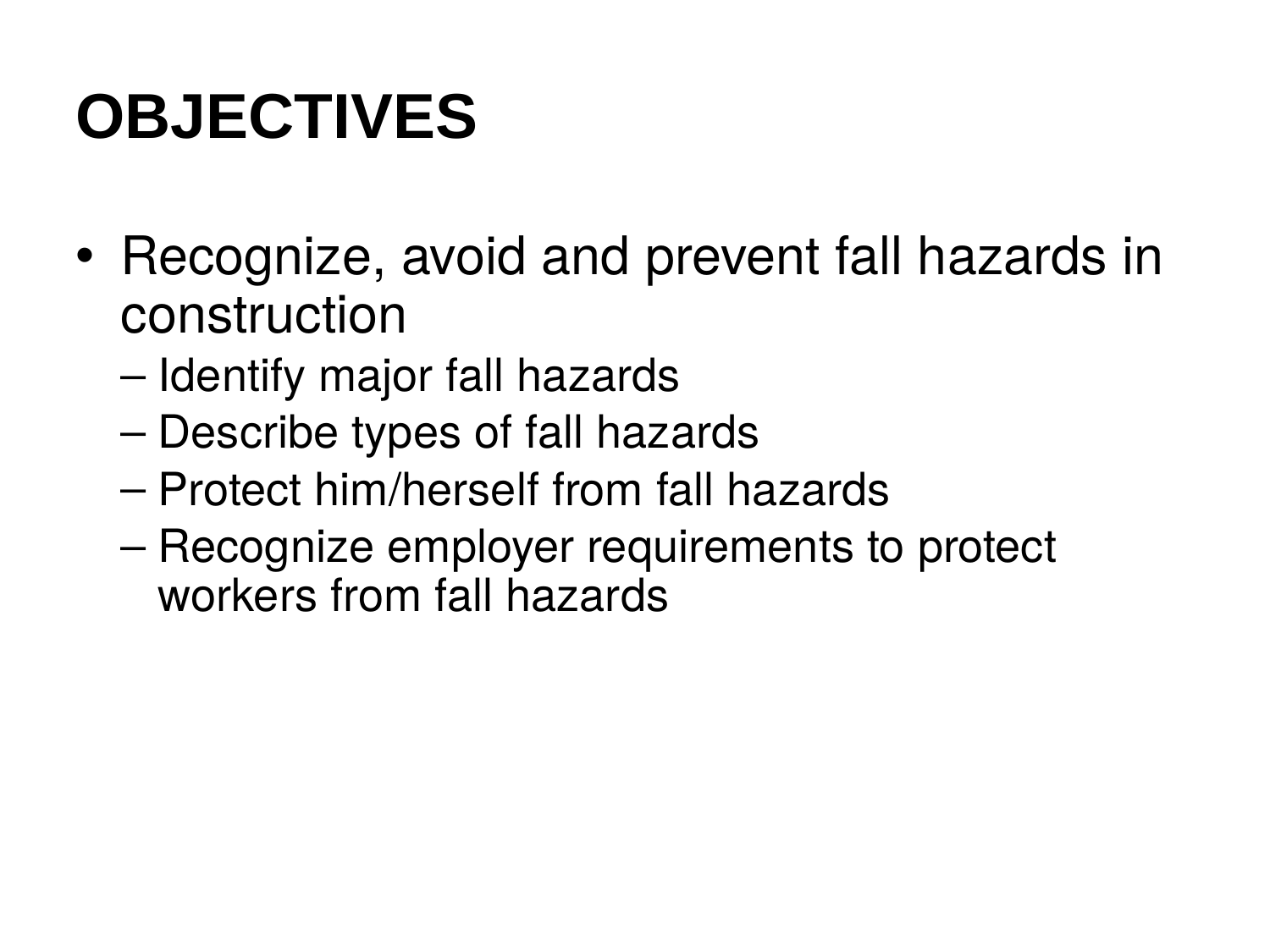

# Objectives
Recognize, avoid and prevent fall hazards in construction
Identify major fall hazards
Describe types of fall hazards
Protect him/herself from fall hazards
Recognize employer requirements to protect workers from fall hazards
32